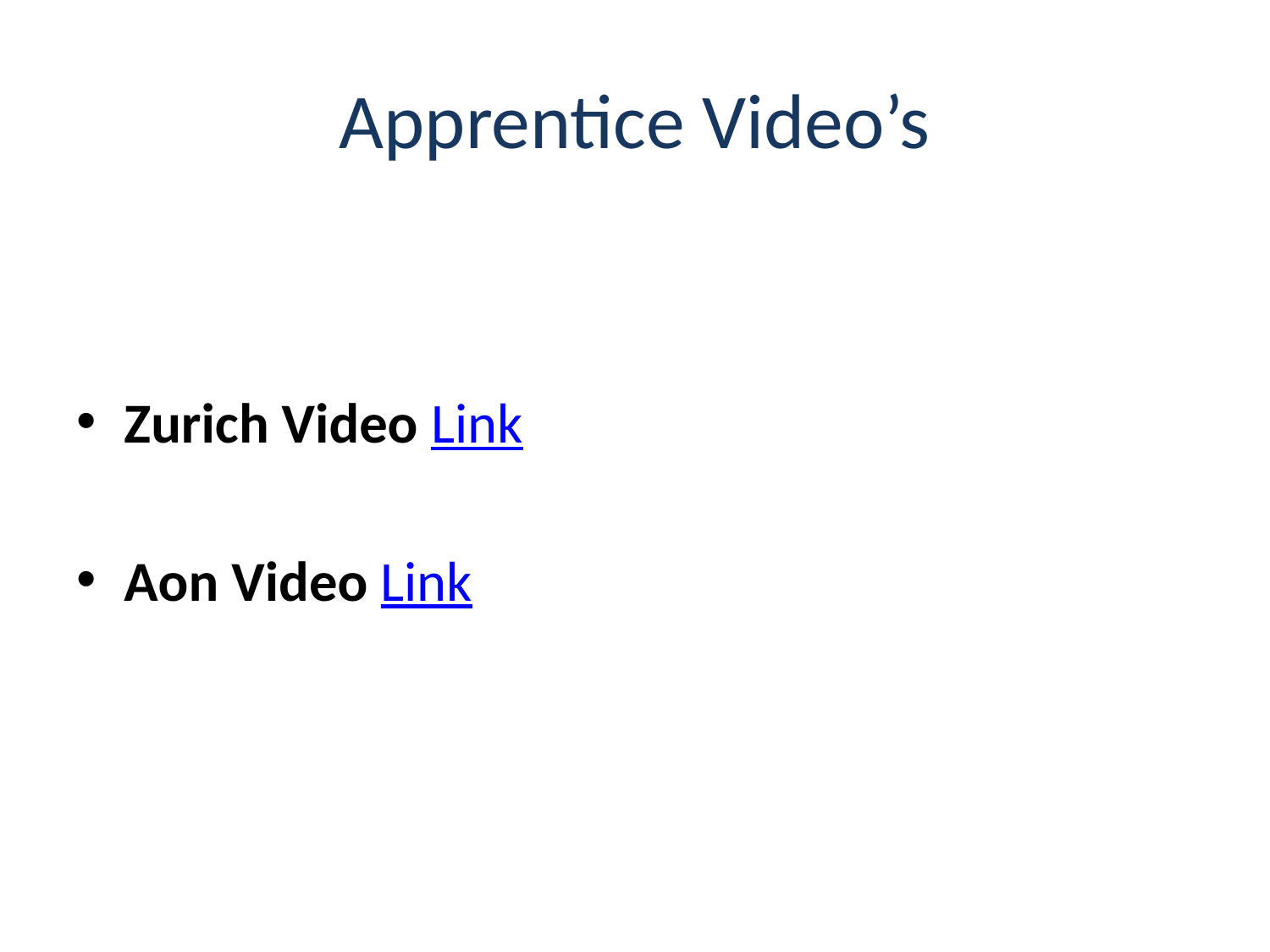

# Apprentice Video’s

Zurich Video Link

Aon Video Link